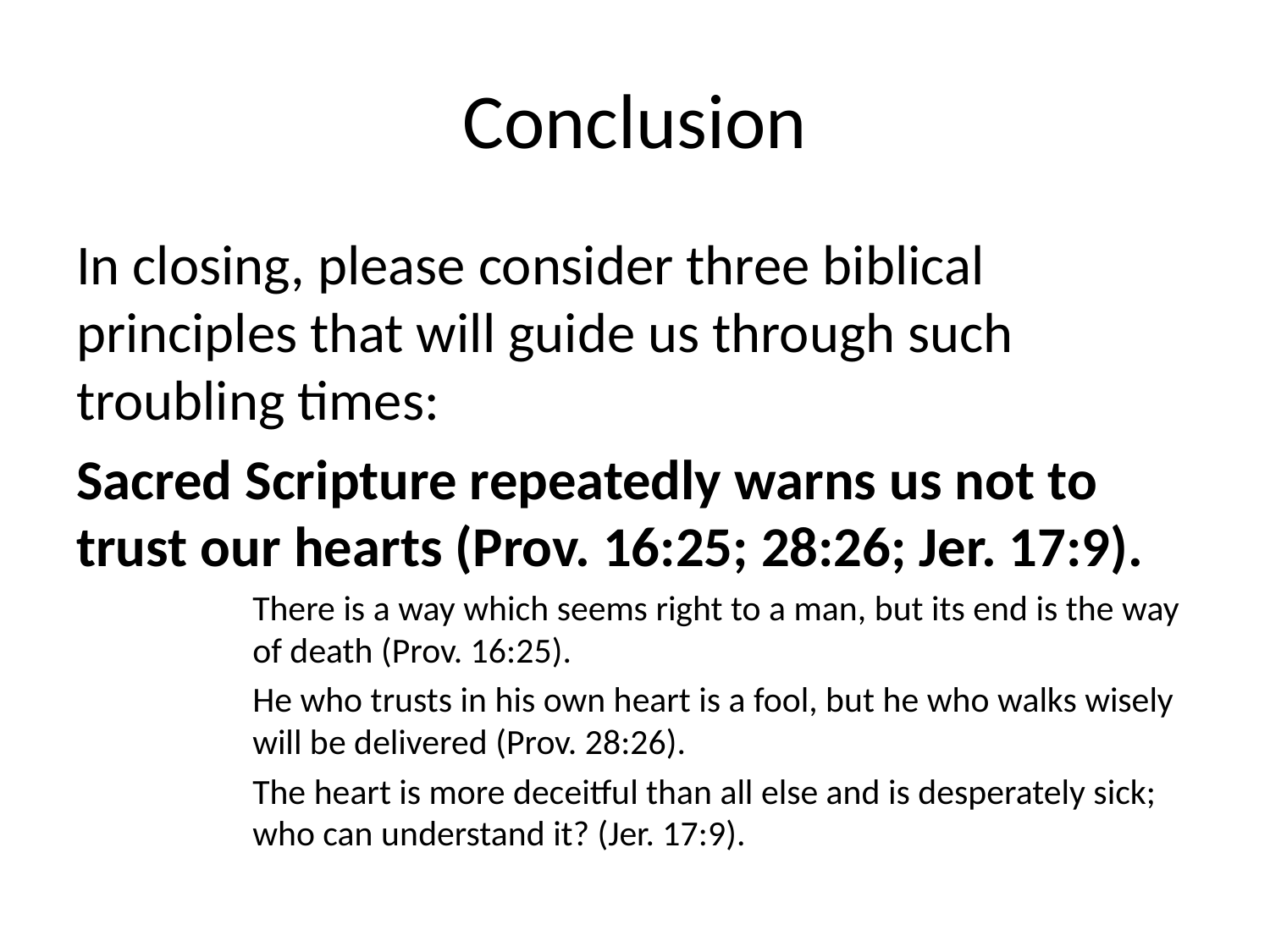

# Conclusion
In closing, please consider three biblical principles that will guide us through such troubling times:
Sacred Scripture repeatedly warns us not to trust our hearts (Prov. 16:25; 28:26; Jer. 17:9).
There is a way which seems right to a man, but its end is the way of death (Prov. 16:25).
He who trusts in his own heart is a fool, but he who walks wisely will be delivered (Prov. 28:26).
The heart is more deceitful than all else and is desperately sick; who can understand it? (Jer. 17:9).